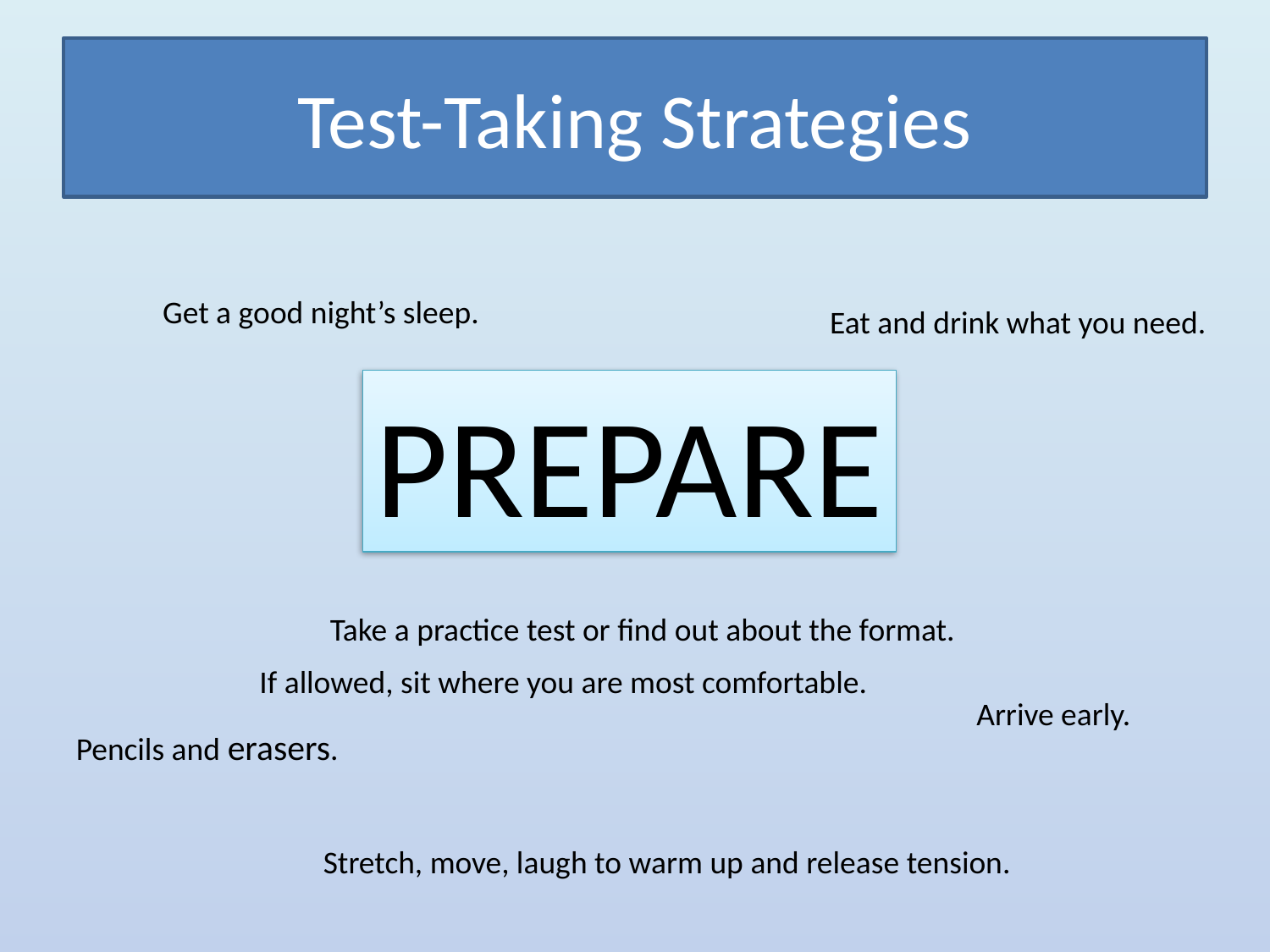

# Test-Taking Strategies
Get a good night’s sleep.
Eat and drink what you need.
PREPARE
Take a practice test or find out about the format.
If allowed, sit where you are most comfortable.
Arrive early.
Pencils and erasers.
Stretch, move, laugh to warm up and release tension.